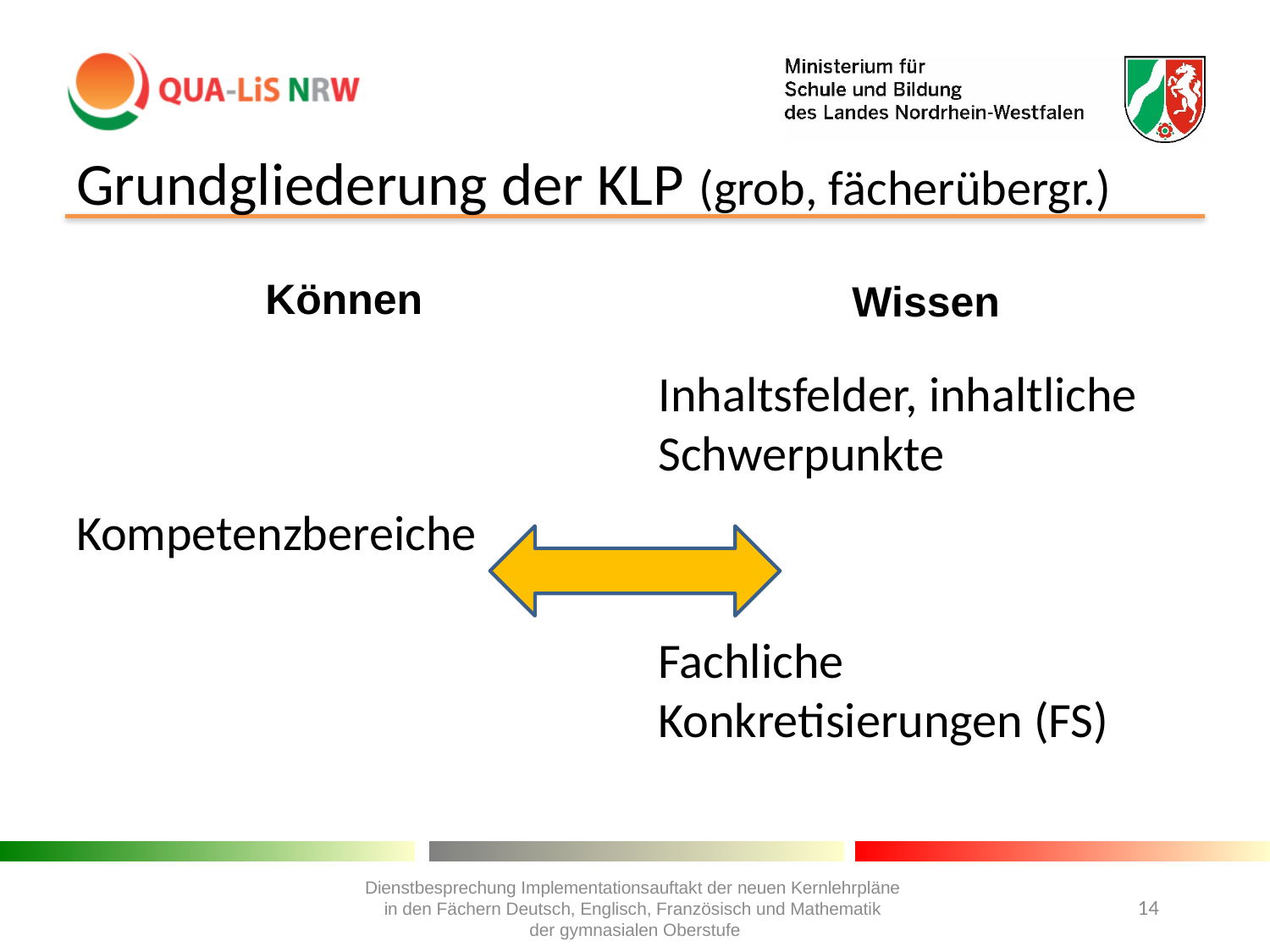

# Grundgliederung der KLP (grob, fächerübergr.)
Können
Wissen

Kompetenzbereiche
Inhaltsfelder, inhaltliche Schwerpunkte

Fachliche Konkretisierungen (FS)

Dienstbesprechung Implementationsauftakt der neuen Kernlehrpläne
in den Fächern Deutsch, Englisch, Französisch und Mathematik
der gymnasialen Oberstufe
14